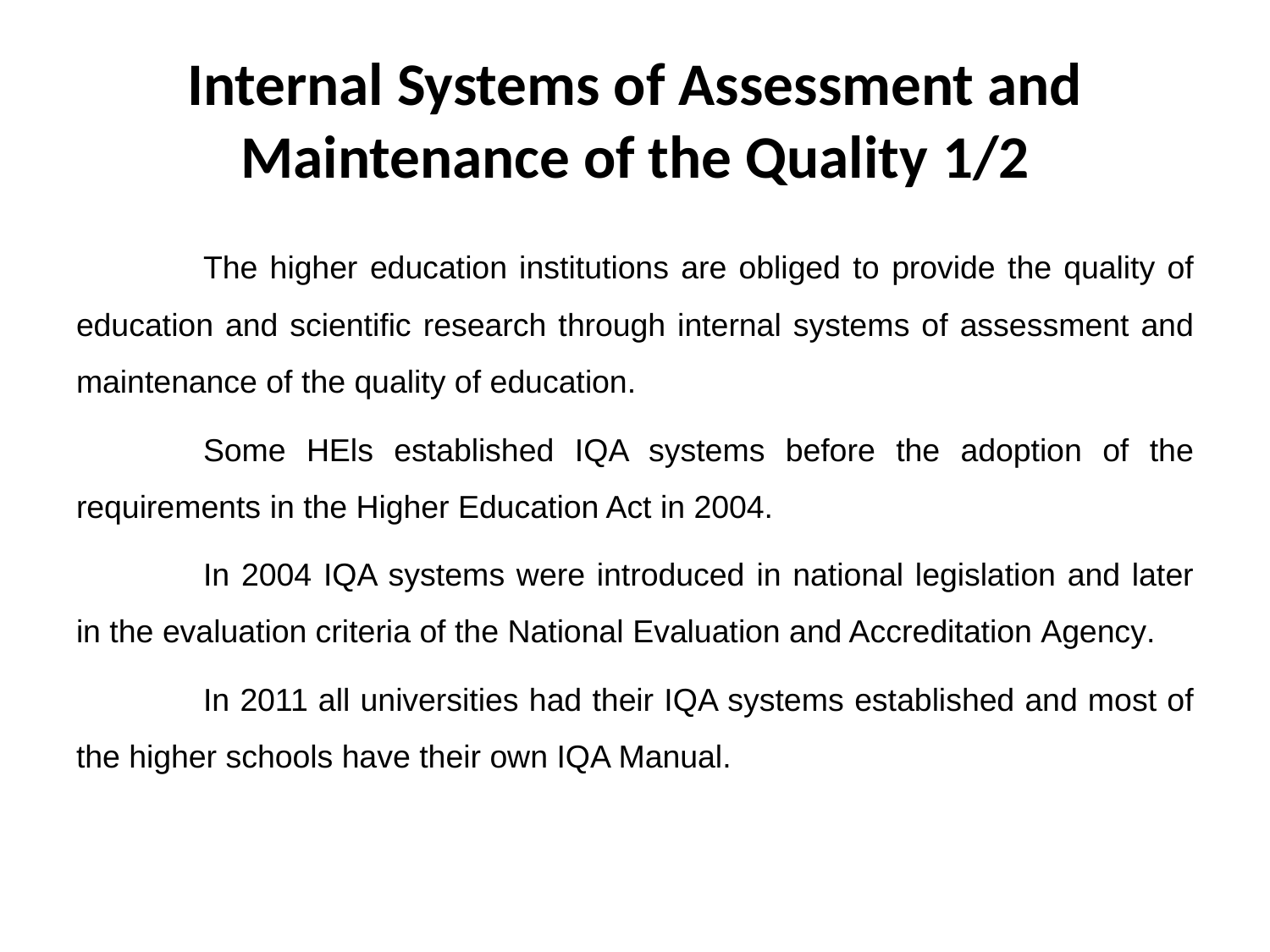

# Internal Systems of Assessment and Maintenance of the Quality 1/2
	The higher education institutions are obliged to provide the quality of education and scientific research through internal systems of assessment and maintenance of the quality of education.
	Some HEls established IQA systems before the adoption of the requirements in the Higher Education Act in 2004.
	In 2004 IQA systems were introduced in national legislation and later in the evaluation criteria of the National Evaluation and Accreditation Agency.
	In 2011 all universities had their IQA systems established and most of the higher schools have their own IQA Manual.